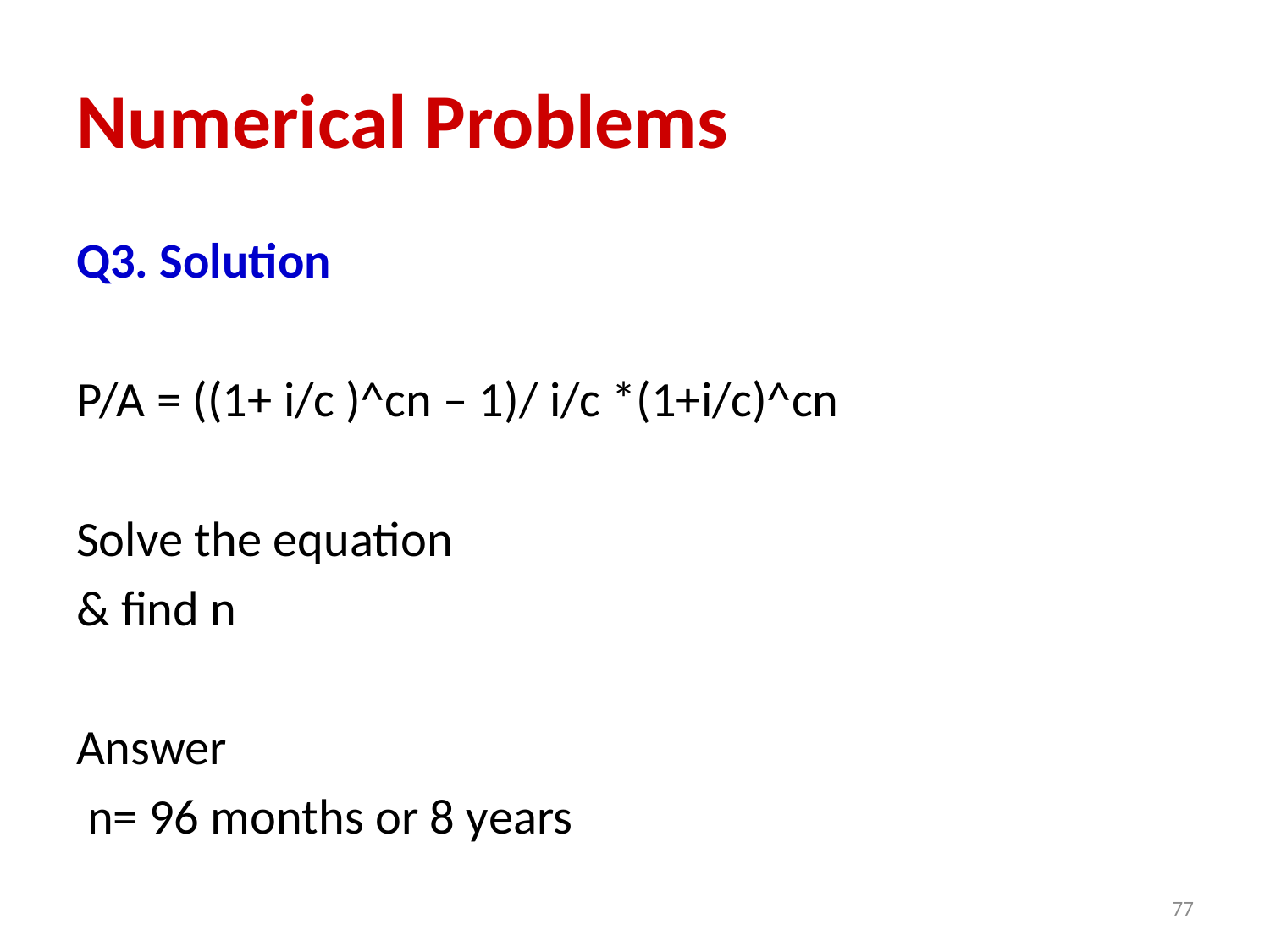

# Numerical Problems
Q3. Solution

P/A = ((1+ i/c )^cn – 1)/ i/c *(1+i/c)^cn

Solve the equation
& find n

Answer
 n= 96 months or 8 years
77